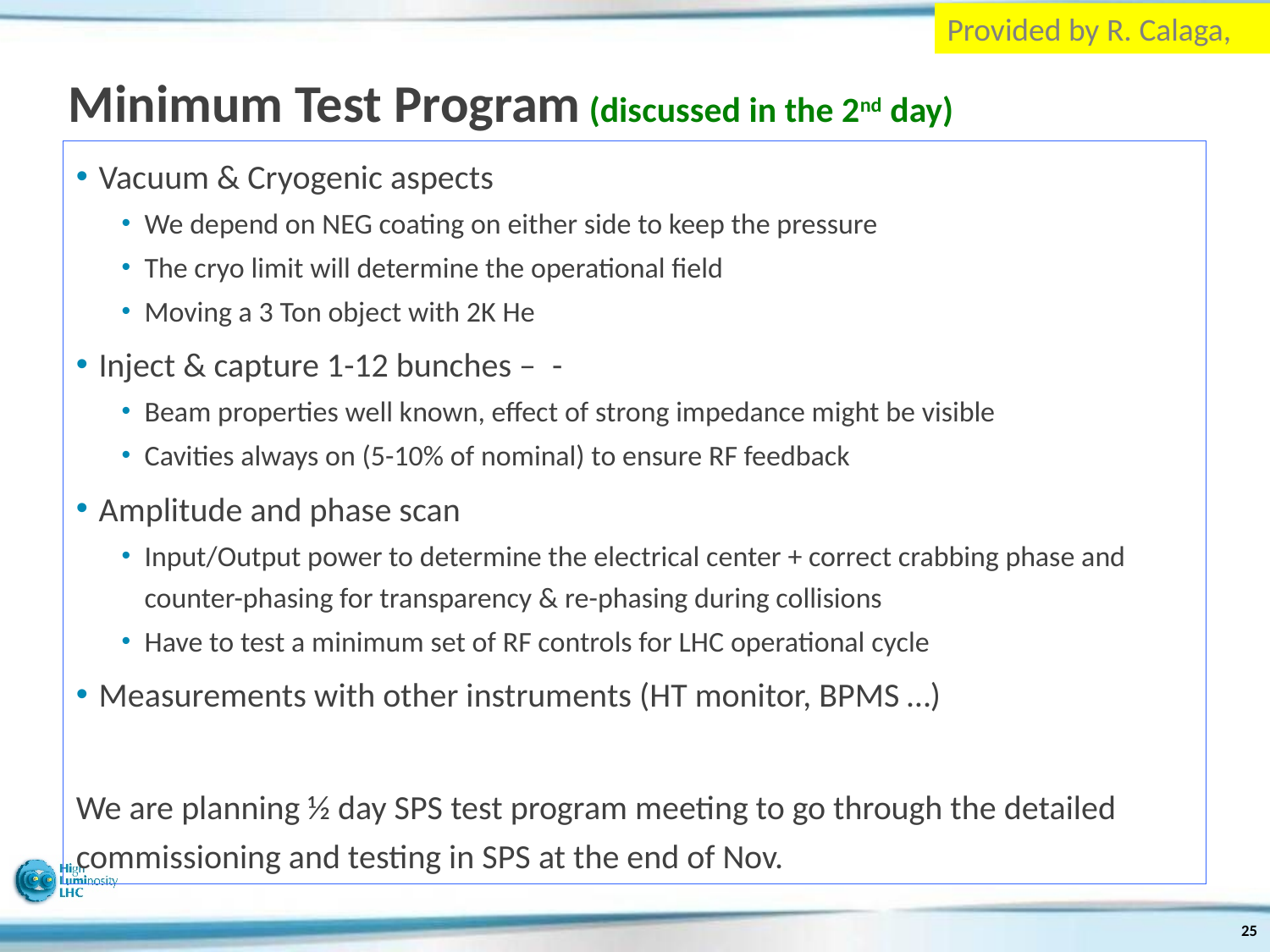

Provided by R. Calaga,
# Minimum Test Program (discussed in the 2nd day)
Vacuum & Cryogenic aspects
We depend on NEG coating on either side to keep the pressure
The cryo limit will determine the operational field
Moving a 3 Ton object with 2K He
Inject & capture 1-12 bunches –  -
Beam properties well known, effect of strong impedance might be visible
Cavities always on (5-10% of nominal) to ensure RF feedback
Amplitude and phase scan
Input/Output power to determine the electrical center + correct crabbing phase and counter-phasing for transparency & re-phasing during collisions
Have to test a minimum set of RF controls for LHC operational cycle
Measurements with other instruments (HT monitor, BPMS …)

We are planning ½ day SPS test program meeting to go through the detailed commissioning and testing in SPS at the end of Nov.
25